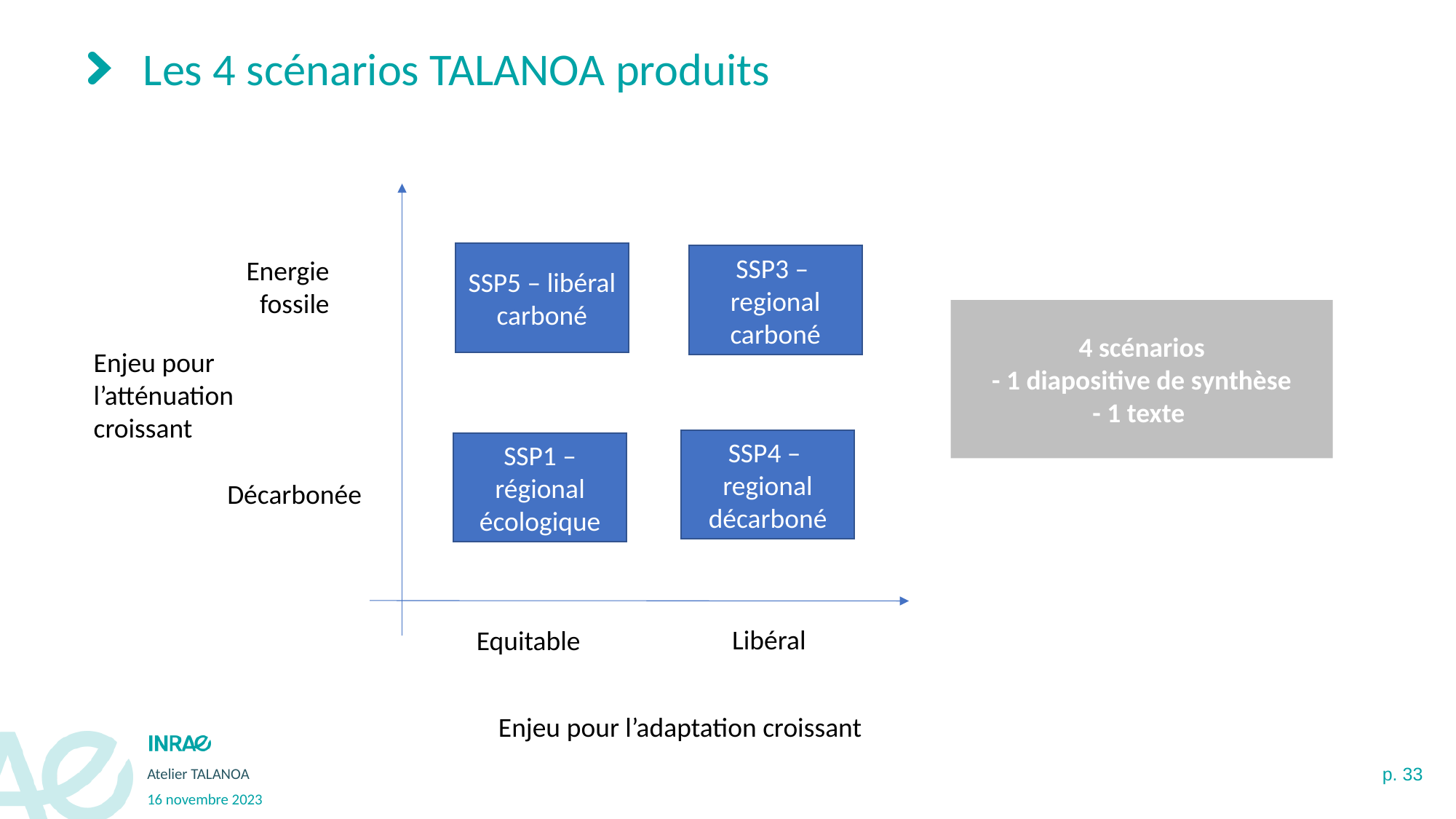

# Les 4 scénarios TALANOA produits

SSP5 – libéral carboné
SSP3 –  regional carboné
Energie fossile
4 scénarios
- 1 diapositive de synthèse
- 1 texte
Enjeu pour l’atténuation croissant
SSP4 –  regional décarboné
SSP1 – régional écologique
Décarbonée
Libéral
Equitable
Enjeu pour l’adaptation croissant